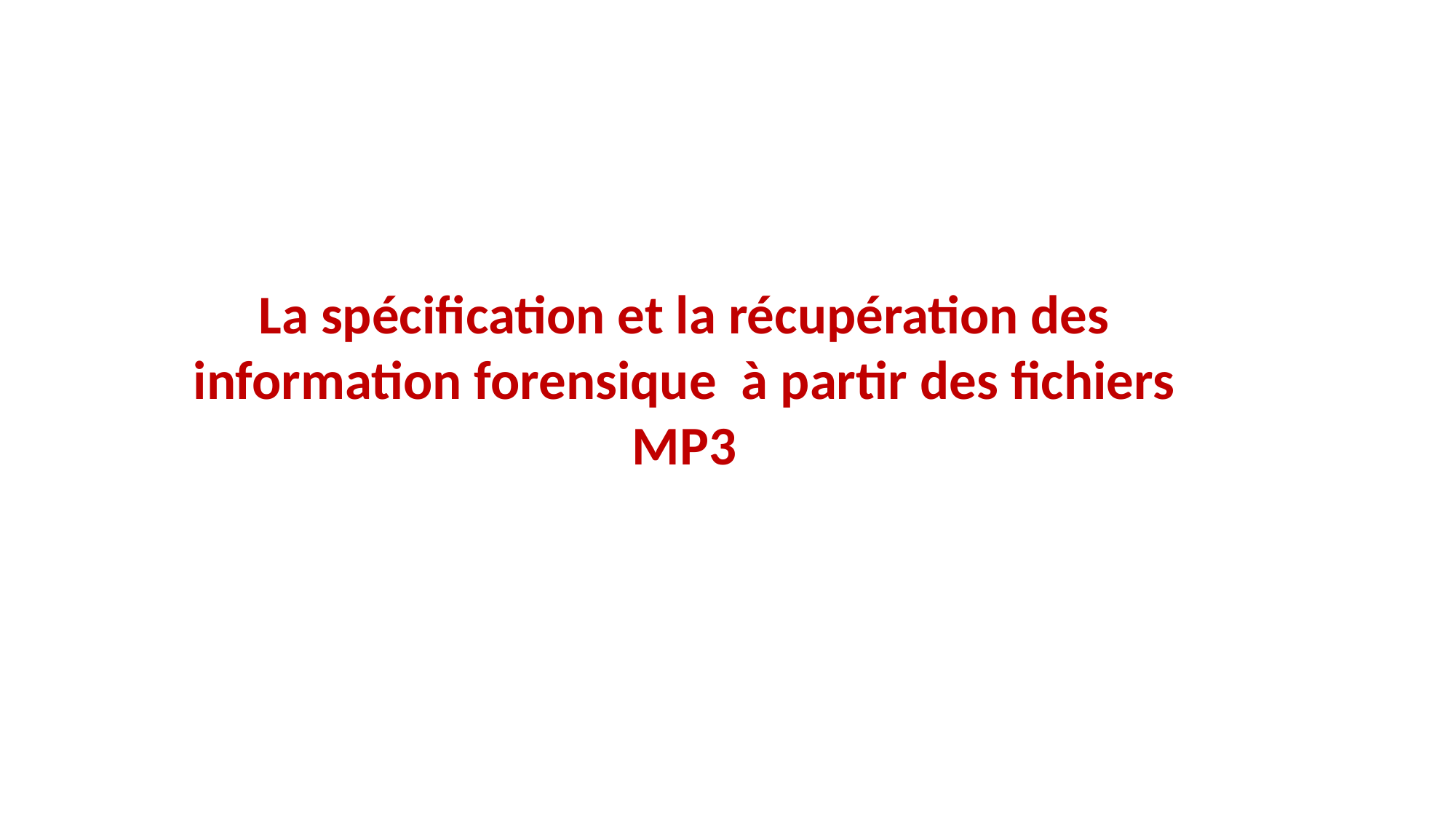

La spécification et la récupération des information forensique  à partir des fichiers MP3